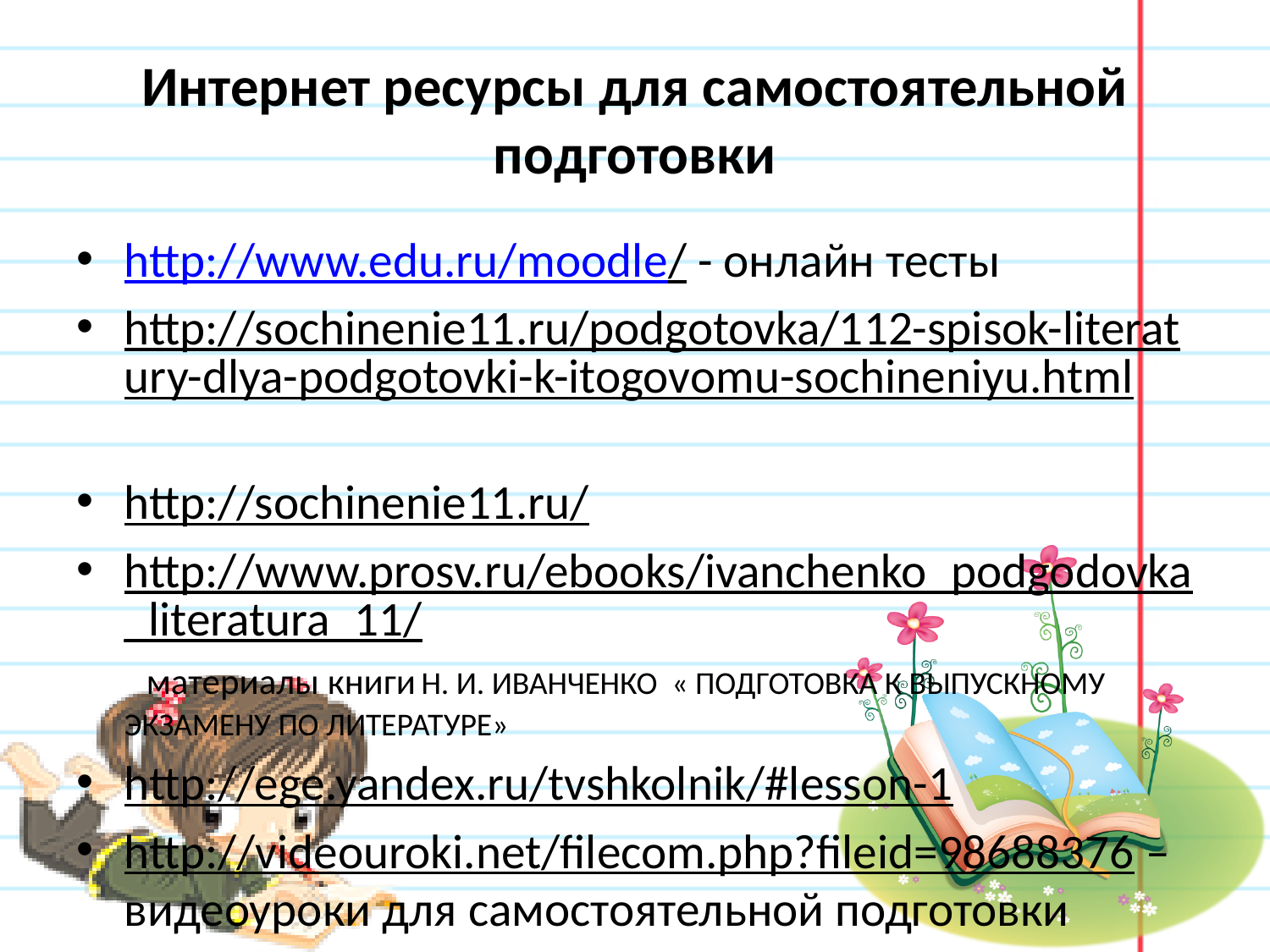

# Интернет ресурсы для самостоятельной подготовки
http://www.edu.ru/moodle/ - онлайн тесты
http://sochinenie11.ru/podgotovka/112-spisok-literatury-dlya-podgotovki-k-itogovomu-sochineniyu.html
http://sochinenie11.ru/
http://www.prosv.ru/ebooks/ivanchenko_podgodovka_literatura_11/  материалы книги Н. И. ИВАНЧЕНКО  « ПОДГОТОВКА К ВЫПУСКНОМУ ЭКЗАМЕНУ ПО ЛИТЕРАТУРЕ»
http://ege.yandex.ru/tvshkolnik/#lesson-1
http://videouroki.net/filecom.php?fileid=98688376 – видеоуроки для самостоятельной подготовки